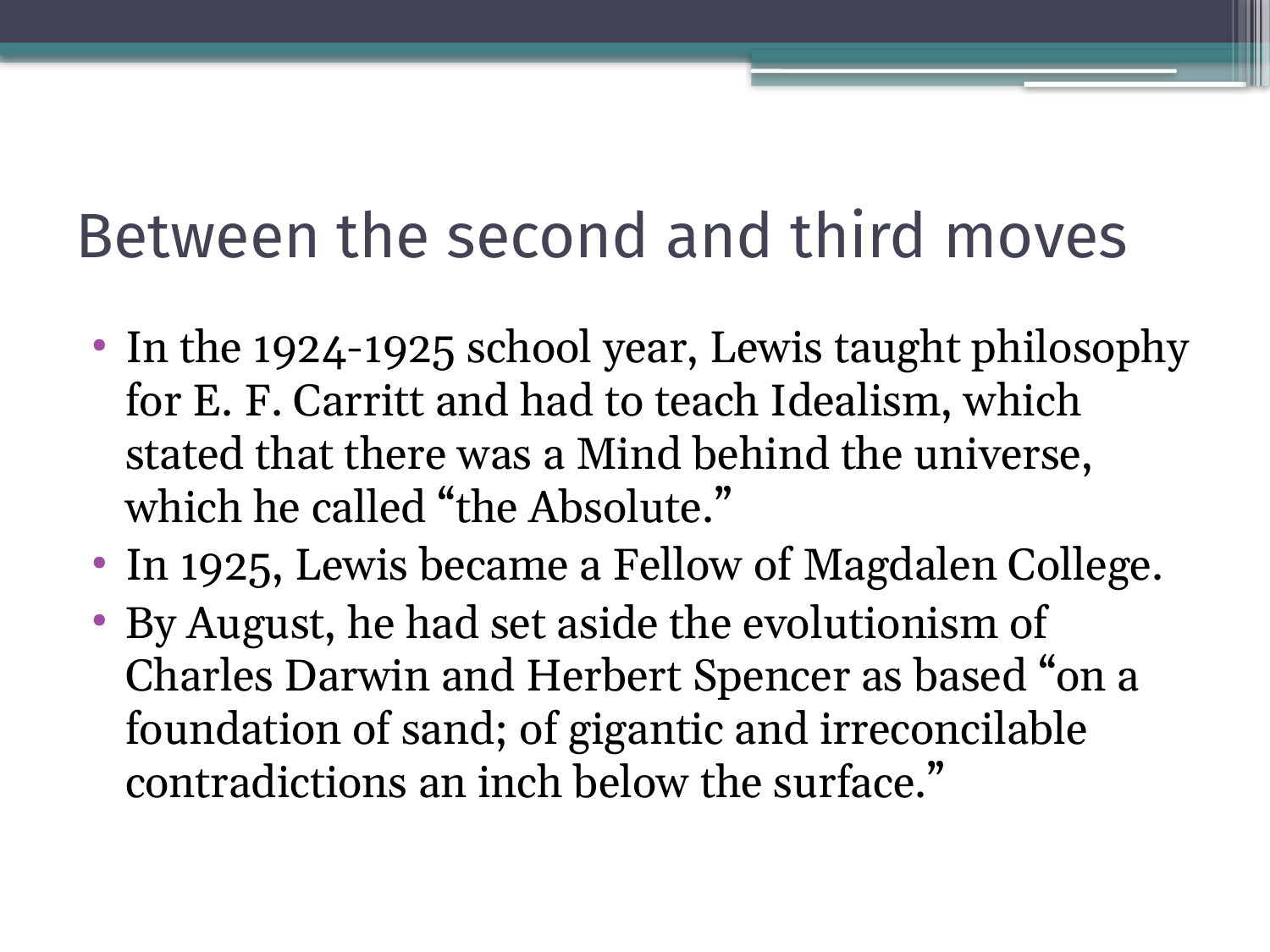

# Between the second and third moves
In the 1924-1925 school year, Lewis taught philosophy for E. F. Carritt and had to teach Idealism, which stated that there was a Mind behind the universe, which he called “the Absolute.”
In 1925, Lewis became a Fellow of Magdalen College.
By August, he had set aside the evolutionism of Charles Darwin and Herbert Spencer as based “on a foundation of sand; of gigantic and irreconcilable contradictions an inch below the surface.”